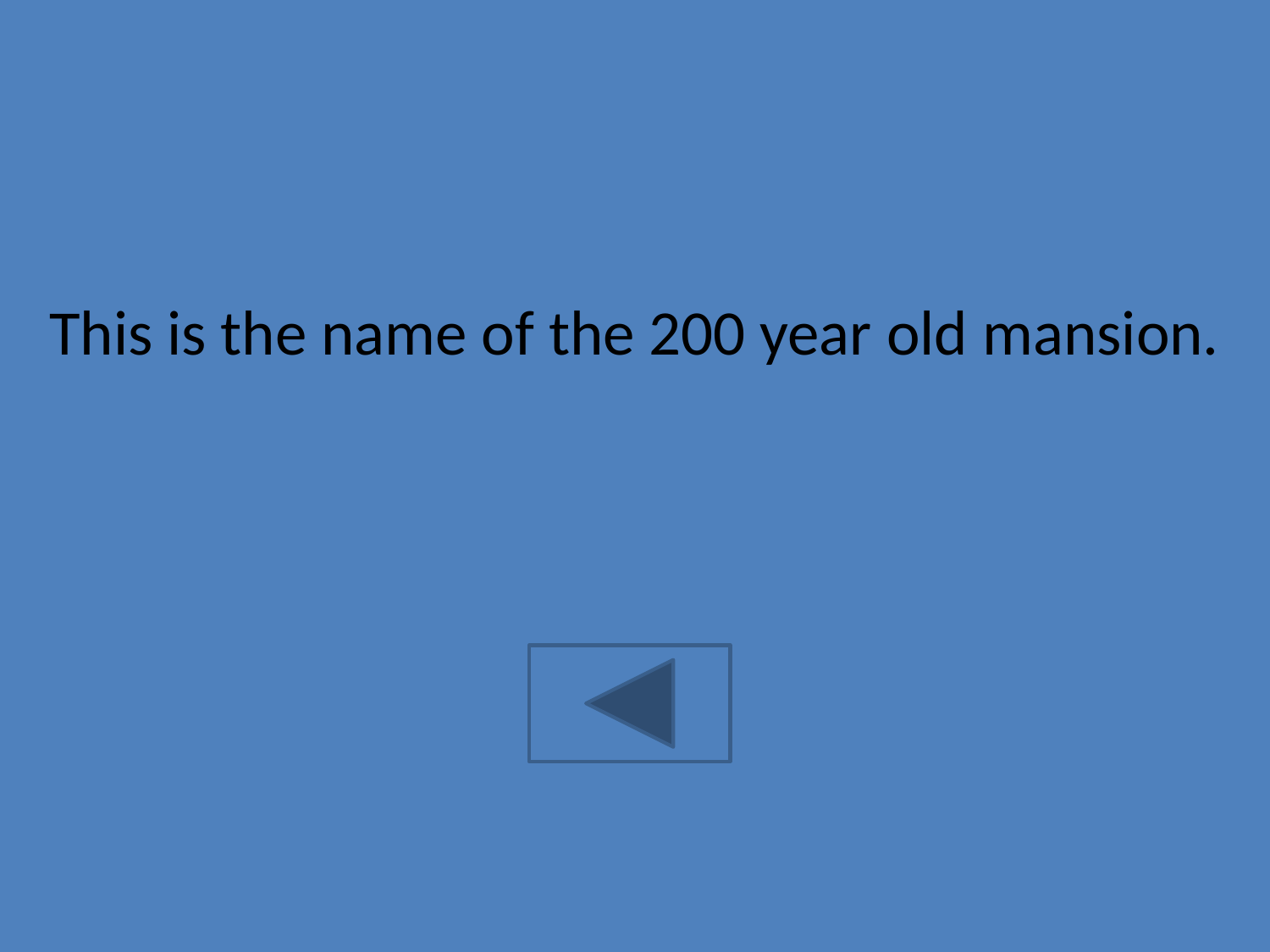

#

This is the name of the 200 year old mansion.